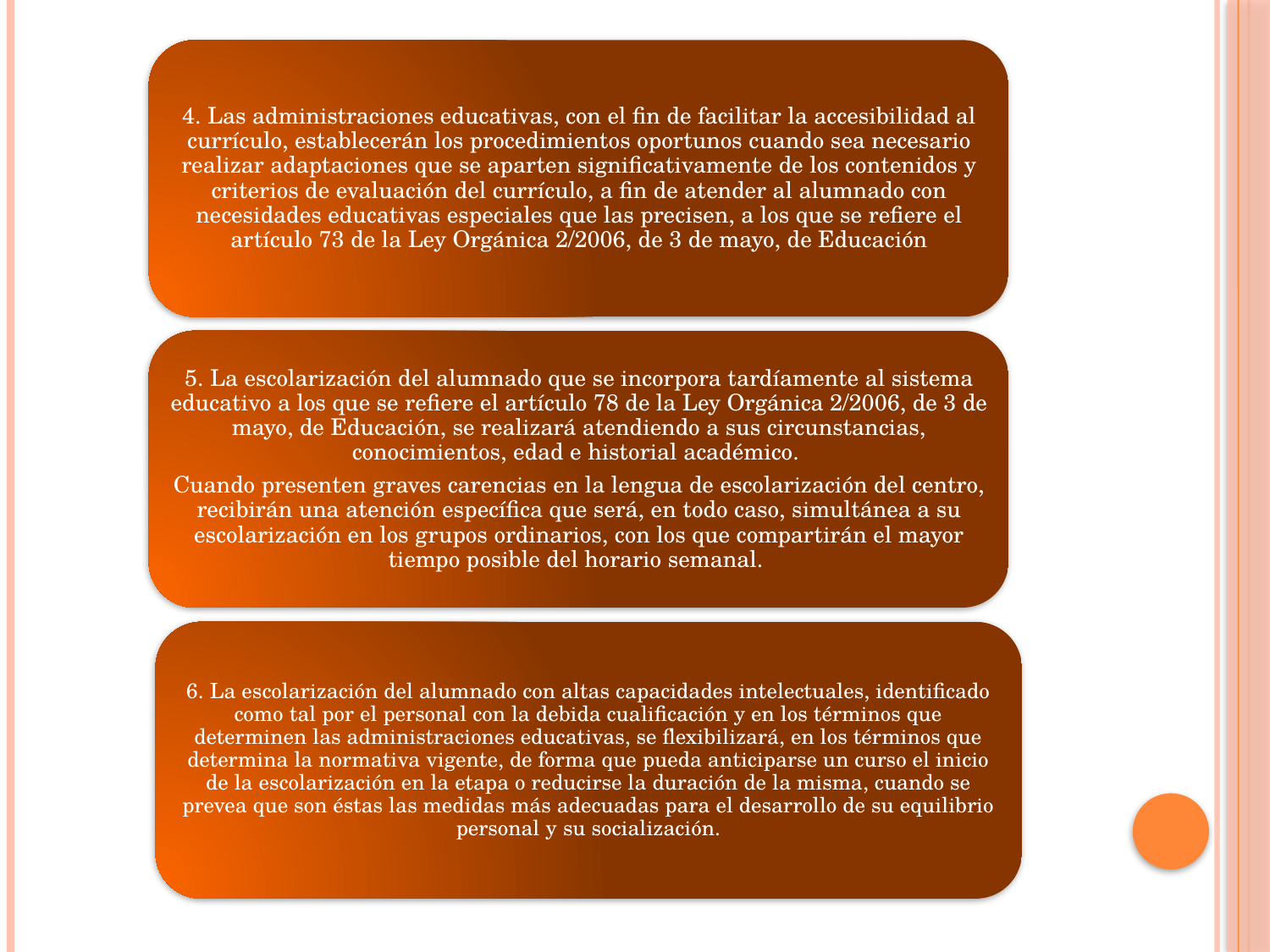

#
4. Las administraciones educativas, con el fin de facilitar la accesibilidad al currículo, establecerán los procedimientos oportunos cuando sea necesario realizar adaptaciones que se aparten significativamente de los contenidos y criterios de evaluación del currículo, a fin de atender al alumnado con necesidades educativas especiales que las precisen, a los que se refiere el artículo 73 de la Ley Orgánica 2/2006, de 3 de mayo, de Educación
5. La escolarización del alumnado que se incorpora tardíamente al sistema educativo a los que se refiere el artículo 78 de la Ley Orgánica 2/2006, de 3 de mayo, de Educación, se realizará atendiendo a sus circunstancias, conocimientos, edad e historial académico.
Cuando presenten graves carencias en la lengua de escolarización del centro, recibirán una atención específica que será, en todo caso, simultánea a su escolarización en los grupos ordinarios, con los que compartirán el mayor tiempo posible del horario semanal.
6. La escolarización del alumnado con altas capacidades intelectuales, identificado como tal por el personal con la debida cualificación y en los términos que determinen las administraciones educativas, se flexibilizará, en los términos que determina la normativa vigente, de forma que pueda anticiparse un curso el inicio de la escolarización en la etapa o reducirse la duración de la misma, cuando se prevea que son éstas las medidas más adecuadas para el desarrollo de su equilibrio personal y su socialización.